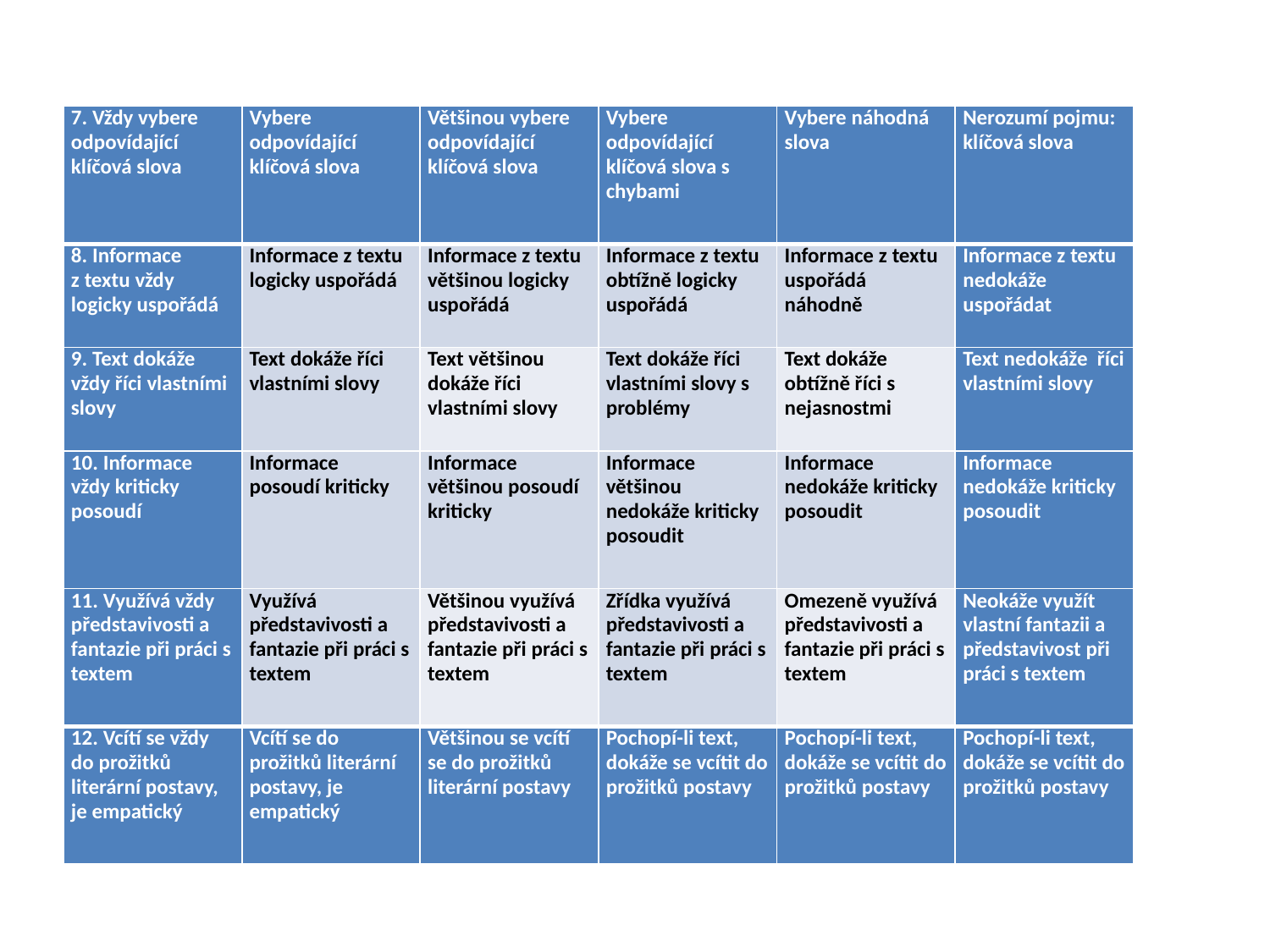

| 7. Vždy vybere odpovídající klíčová slova | Vybere odpovídající klíčová slova | Většinou vybere odpovídající klíčová slova | Vybere odpovídající klíčová slova s chybami | Vybere náhodná slova | Nerozumí pojmu: klíčová slova |
| --- | --- | --- | --- | --- | --- |
| 8. Informace z textu vždy logicky uspořádá | Informace z textu logicky uspořádá | Informace z textu většinou logicky uspořádá | Informace z textu obtížně logicky uspořádá | Informace z textu uspořádá náhodně | Informace z textu nedokáže uspořádat |
| 9. Text dokáže vždy říci vlastními slovy | Text dokáže říci vlastními slovy | Text většinou dokáže říci vlastními slovy | Text dokáže říci vlastními slovy s problémy | Text dokáže obtížně říci s nejasnostmi | Text nedokáže říci vlastními slovy |
| 10. Informace vždy kriticky posoudí | Informace posoudí kriticky | Informace většinou posoudí kriticky | Informace většinou nedokáže kriticky posoudit | Informace nedokáže kriticky posoudit | Informace nedokáže kriticky posoudit |
| 11. Využívá vždy představivosti a fantazie při práci s textem | Využívá představivosti a fantazie při práci s textem | Většinou využívá představivosti a fantazie při práci s textem | Zřídka využívá představivosti a fantazie při práci s textem | Omezeně využívá představivosti a fantazie při práci s textem | Neokáže využít vlastní fantazii a představivost při práci s textem |
| 12. Vcítí se vždy do prožitků literární postavy, je empatický | Vcítí se do prožitků literární postavy, je empatický | Většinou se vcítí se do prožitků literární postavy | Pochopí-li text, dokáže se vcítit do prožitků postavy | Pochopí-li text, dokáže se vcítit do prožitků postavy | Pochopí-li text, dokáže se vcítit do prožitků postavy |